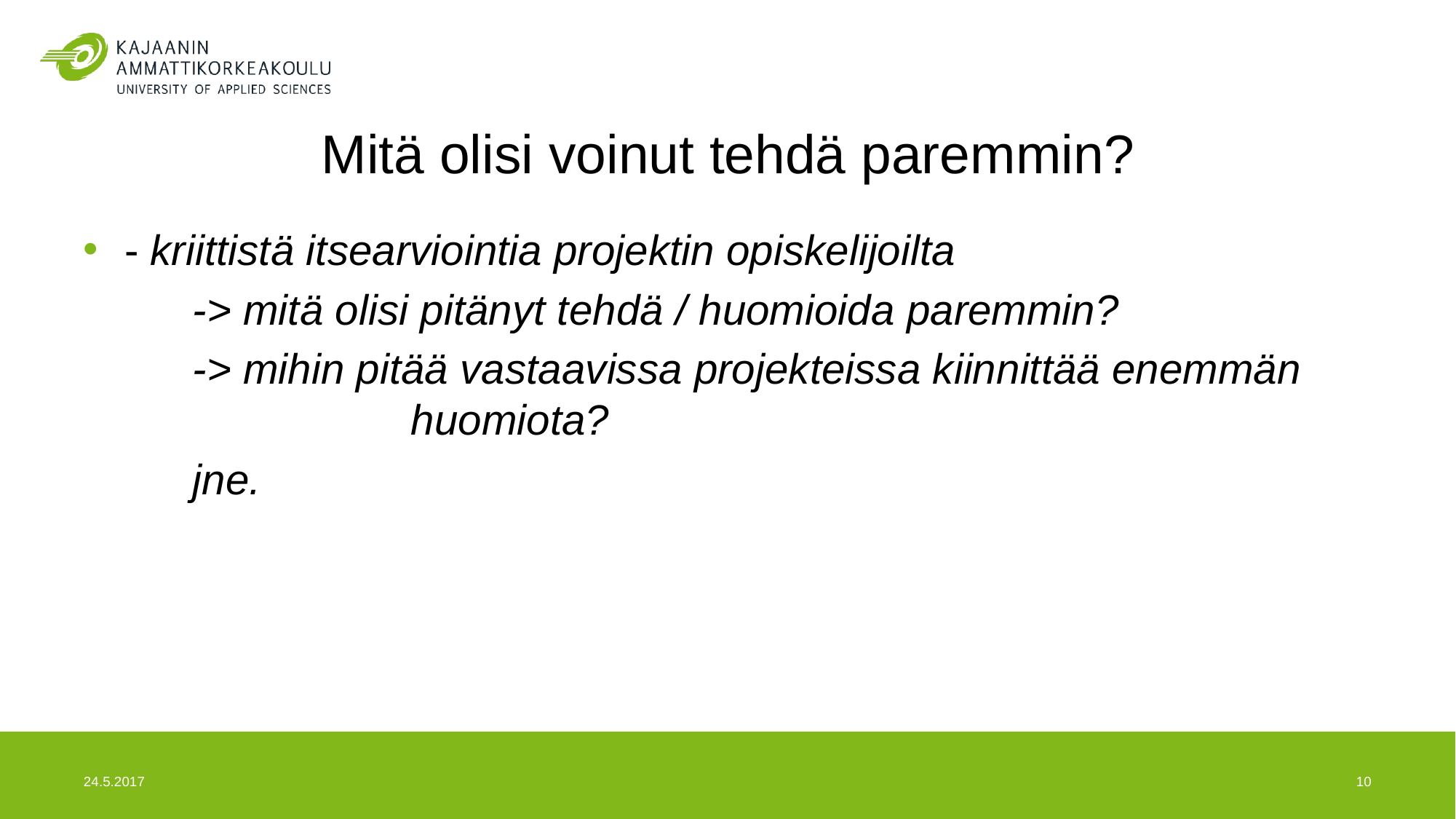

# Mitä olisi voinut tehdä paremmin?
- kriittistä itsearviointia projektin opiskelijoilta
	-> mitä olisi pitänyt tehdä / huomioida paremmin?
	-> mihin pitää vastaavissa projekteissa kiinnittää enemmän 			huomiota?
	jne.

24.5.2017

10